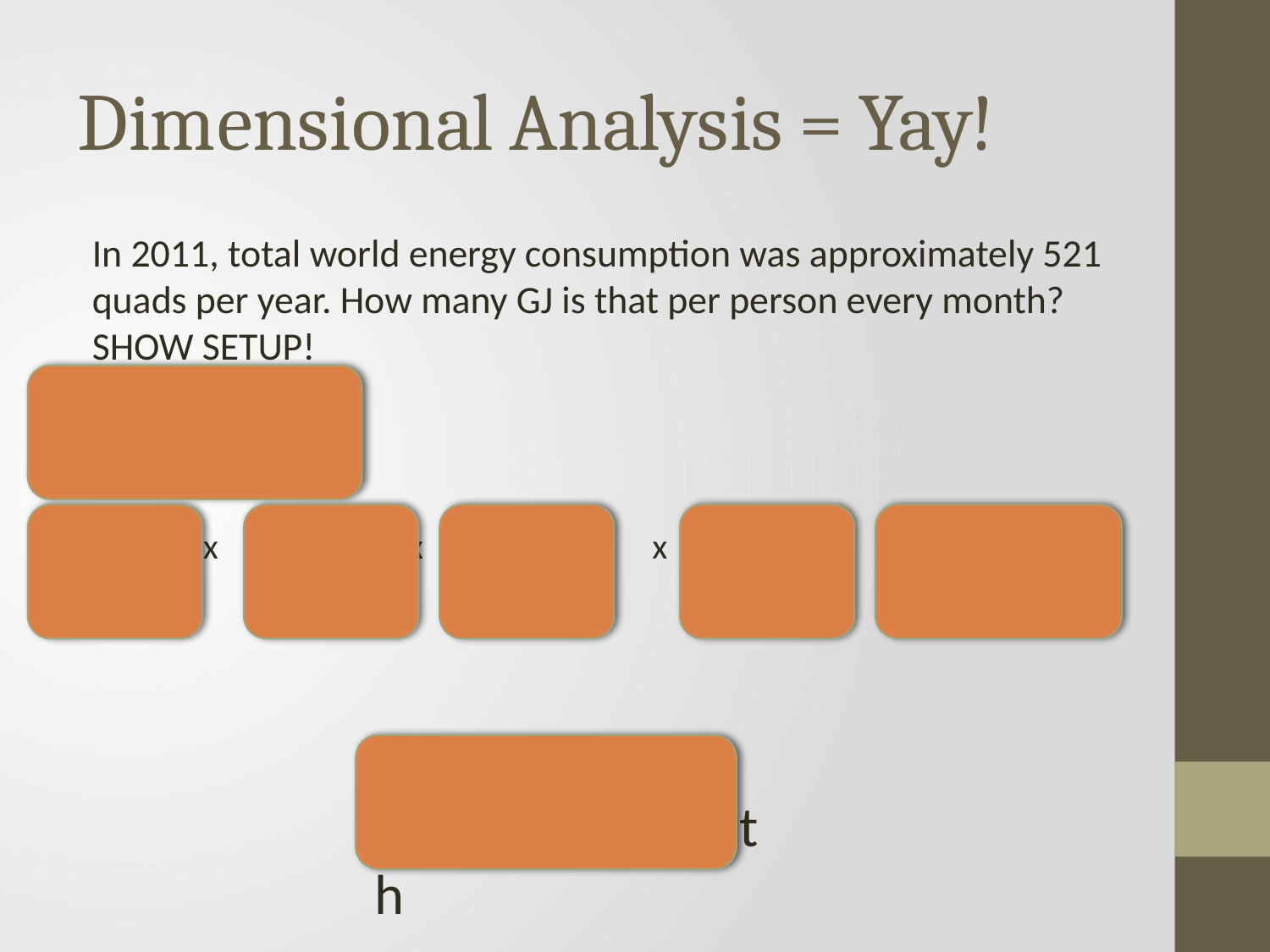

# Dimensional Analysis = Yay!
In 2011, total world energy consumption was approximately 521 quads per year. How many GJ is that per person every month? SHOW SETUP!

GJ/person*month

109 GJ	x     1.055 EJ    x     521 quads     x      1 year         x       1 year
   1 EJ	        1 quad	1 year	             12 months     7 billion people

6.5435 GJ/person*month